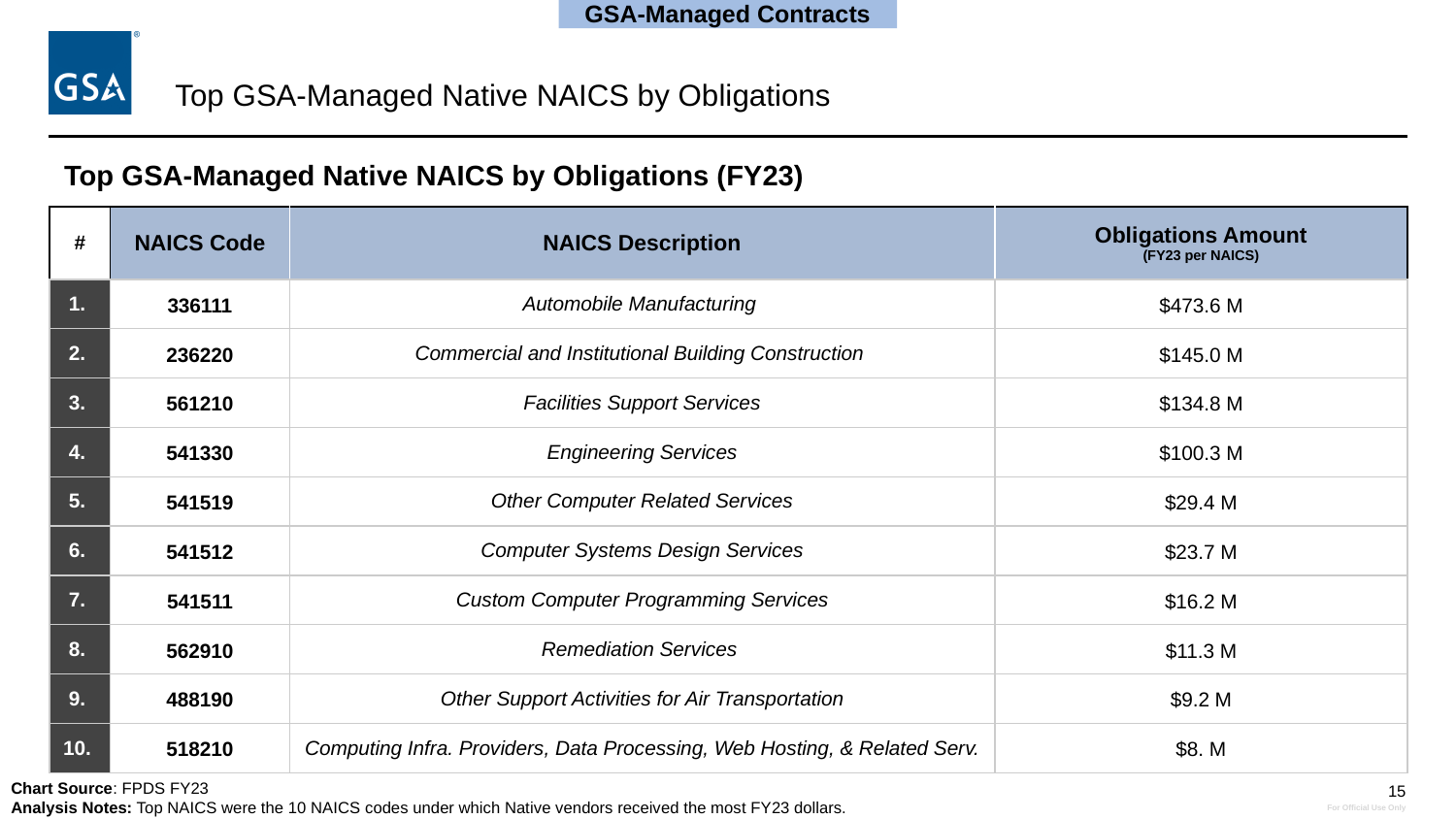

GSA-Managed Contracts
# Top GSA-Managed Native NAICS by Obligations
Top GSA-Managed Native NAICS by Obligations (FY23)
| # | NAICS Code | NAICS Description | Obligations Amount (FY23 per NAICS) |
| --- | --- | --- | --- |
| 1. | 336111 | Automobile Manufacturing | $473.6 M |
| 2. | 236220 | Commercial and Institutional Building Construction | $145.0 M |
| 3. | 561210 | Facilities Support Services | $134.8 M |
| 4. | 541330 | Engineering Services | $100.3 M |
| 5. | 541519 | Other Computer Related Services | $29.4 M |
| 6. | 541512 | Computer Systems Design Services | $23.7 M |
| 7. | 541511 | Custom Computer Programming Services | $16.2 M |
| 8. | 562910 | Remediation Services | $11.3 M |
| 9. | 488190 | Other Support Activities for Air Transportation | $9.2 M |
| 10. | 518210 | Computing Infra. Providers, Data Processing, Web Hosting, & Related Serv. | $8. M |
Chart Source: FPDS FY23
Analysis Notes: Top NAICS were the 10 NAICS codes under which Native vendors received the most FY23 dollars.